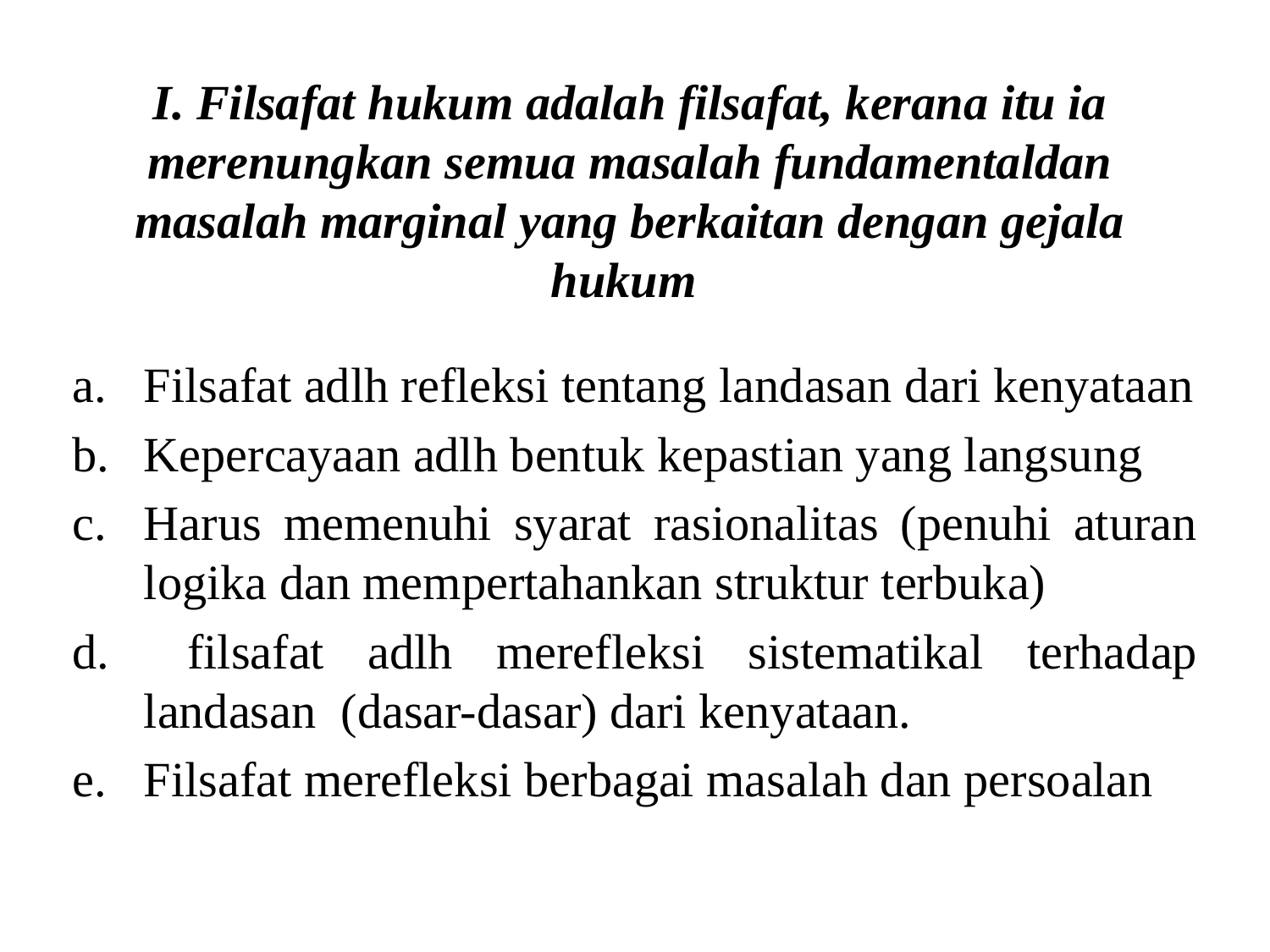

# I. Filsafat hukum adalah filsafat, kerana itu ia merenungkan semua masalah fundamentaldan masalah marginal yang berkaitan dengan gejala hukum
Filsafat adlh refleksi tentang landasan dari kenyataan
Kepercayaan adlh bentuk kepastian yang langsung
Harus memenuhi syarat rasionalitas (penuhi aturan logika dan mempertahankan struktur terbuka)
 filsafat adlh merefleksi sistematikal terhadap landasan  (dasar-dasar) dari kenyataan.
Filsafat merefleksi berbagai masalah dan persoalan